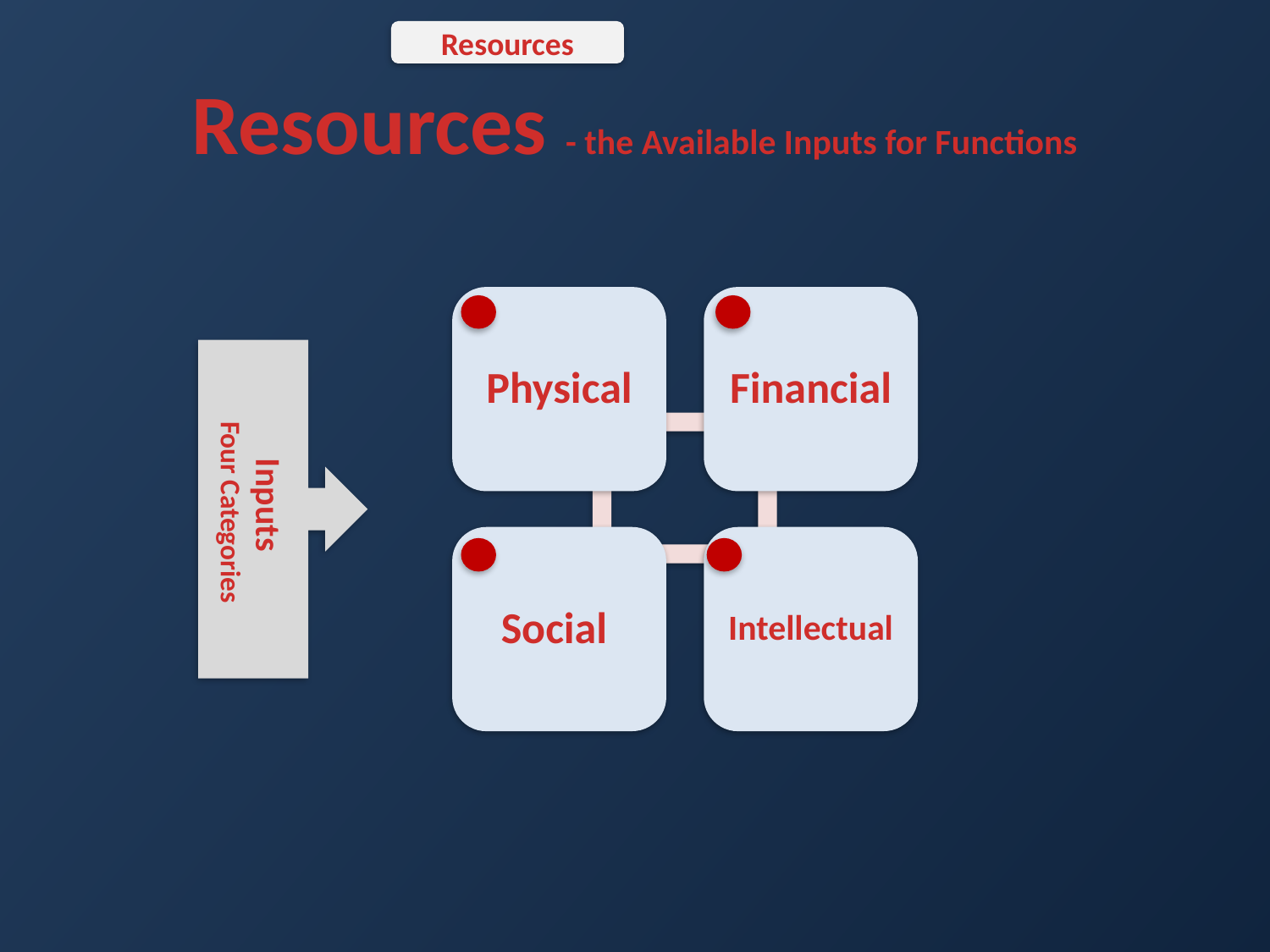

Resources
Resources - the Available Inputs for Functions

Physical

Financial

Inputs
 Four Categories

Social

Intellectual